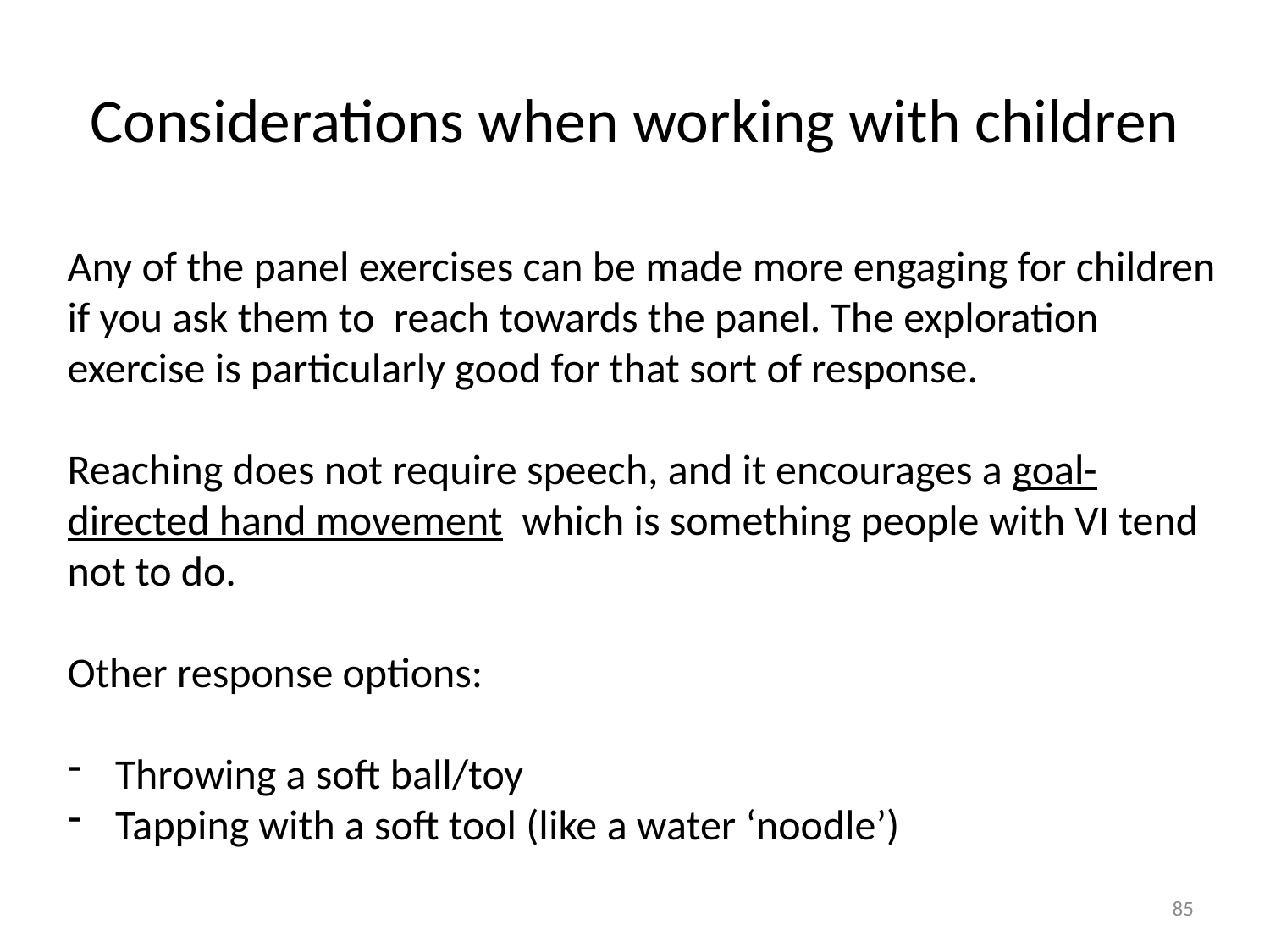

# Considerations when working with children
Any of the panel exercises can be made more engaging for children if you ask them to  reach towards the panel. The exploration exercise is particularly good for that sort of response.

Reaching does not require speech, and it encourages a goal-directed hand movement  which is something people with VI tend not to do.

Other response options:

Throwing a soft ball/toy
Tapping with a soft tool (like a water ‘noodle’)

85